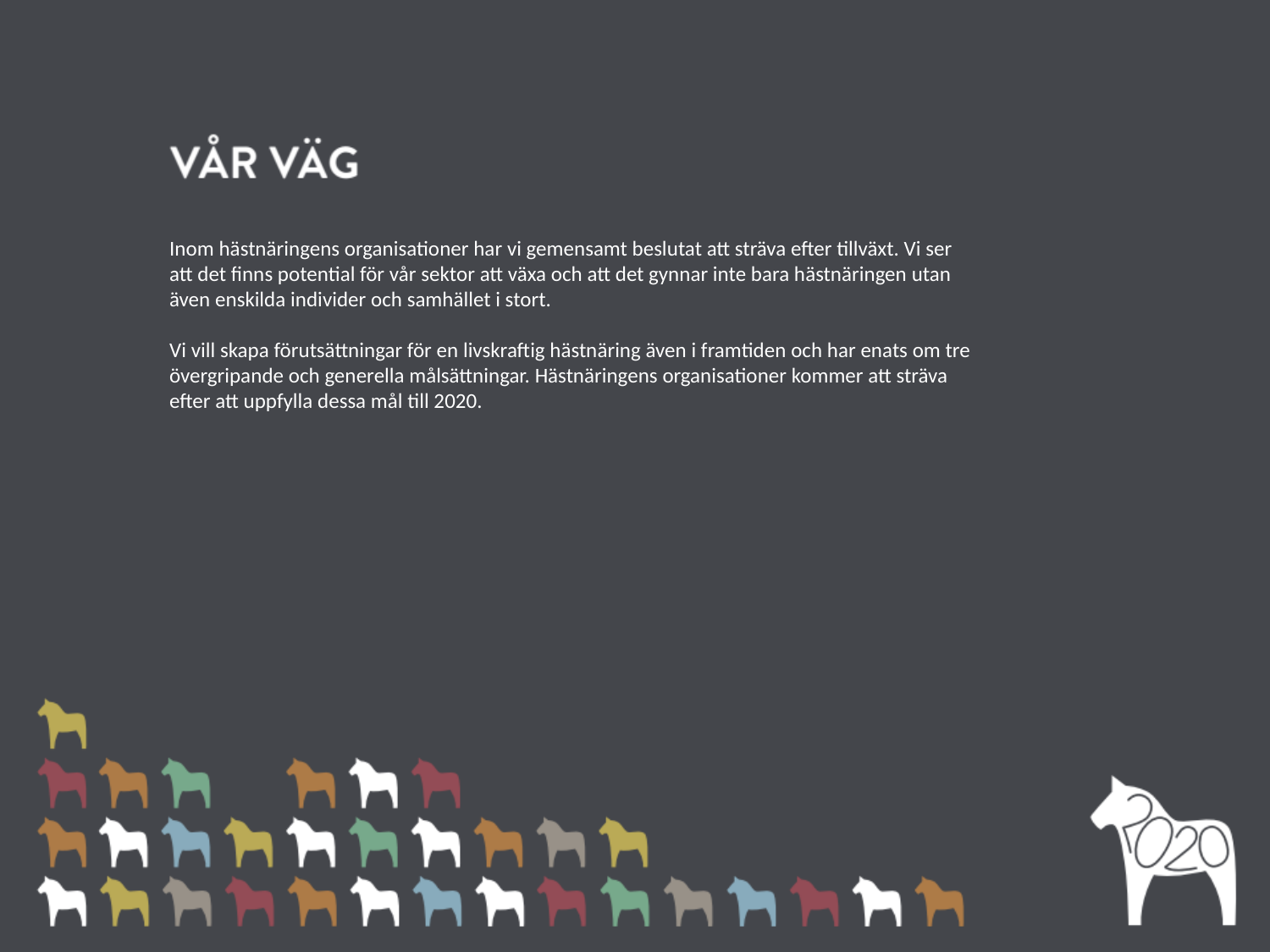

Inom hästnäringens organisationer har vi gemensamt beslutat att sträva efter tillväxt. Vi ser att det finns potential för vår sektor att växa och att det gynnar inte bara hästnäringen utan även enskilda individer och samhället i stort.

Vi vill skapa förutsättningar för en livskraftig hästnäring även i framtiden och har enats om tre övergripande och generella målsättningar. Hästnäringens organisationer kommer att sträva efter att uppfylla dessa mål till 2020.